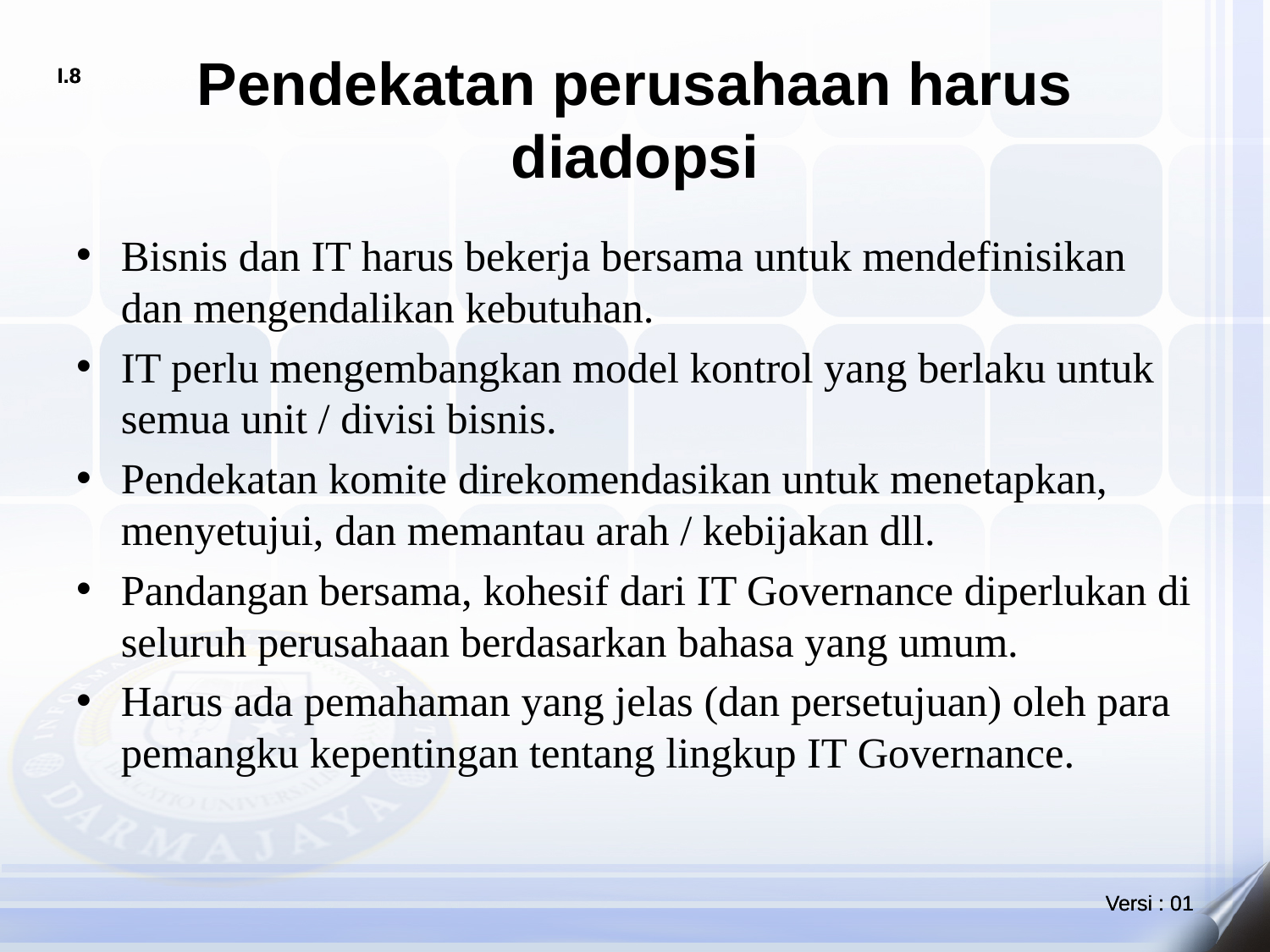

# Pendekatan perusahaan harus diadopsi
Bisnis dan IT harus bekerja bersama untuk mendefinisikan dan mengendalikan kebutuhan.
IT perlu mengembangkan model kontrol yang berlaku untuk semua unit / divisi bisnis.
Pendekatan komite direkomendasikan untuk menetapkan, menyetujui, dan memantau arah / kebijakan dll.
Pandangan bersama, kohesif dari IT Governance diperlukan di seluruh perusahaan berdasarkan bahasa yang umum.
Harus ada pemahaman yang jelas (dan persetujuan) oleh para pemangku kepentingan tentang lingkup IT Governance.